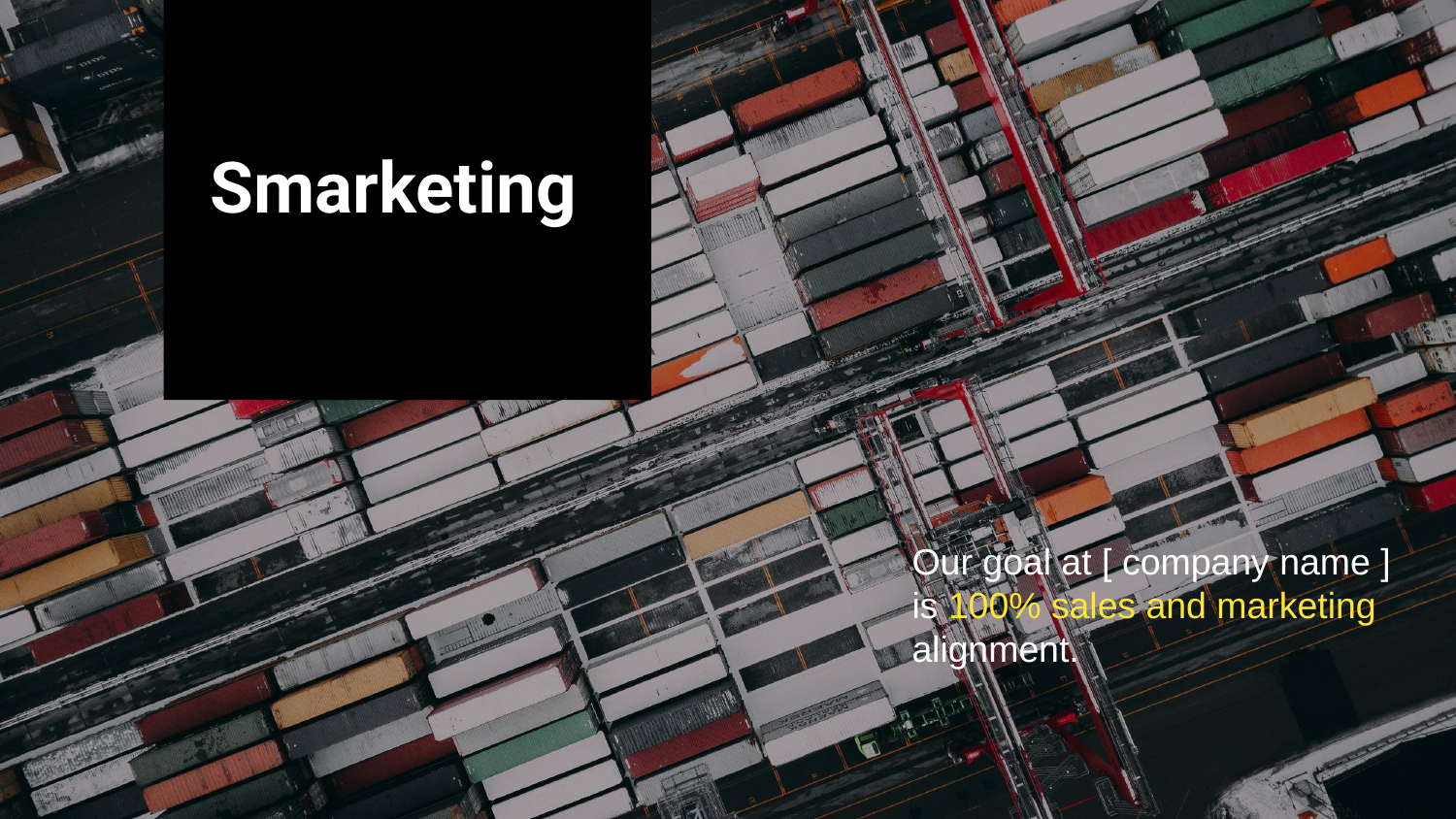

Smarketing
Our goal at [ company name ] is 100% sales and marketing alignment.